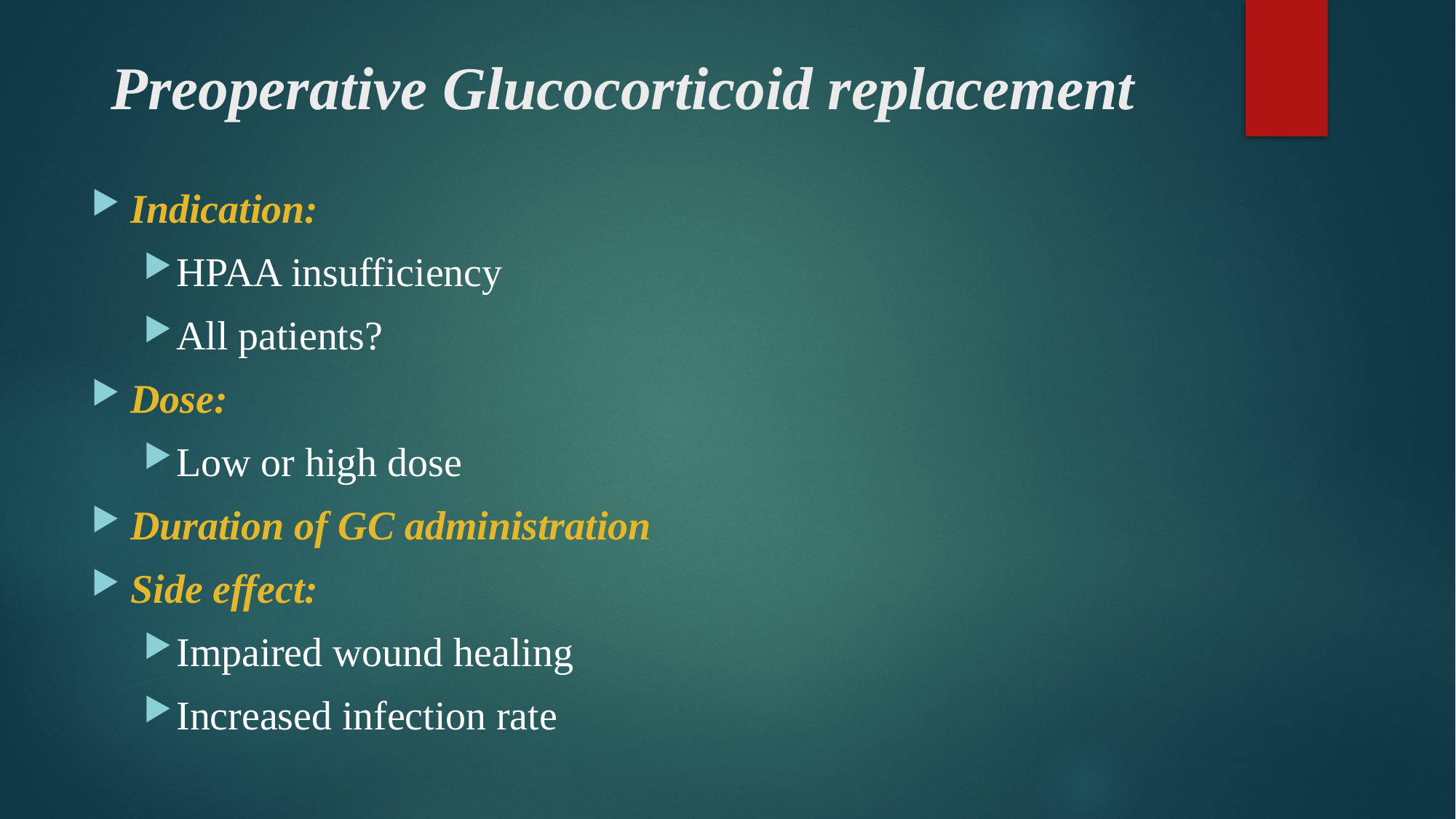

# Preoperative Glucocorticoid replacement
Indication:
HPAA insufficiency
All patients?
Dose:
Low or high dose
Duration of GC administration
Side effect:
Impaired wound healing
Increased infection rate